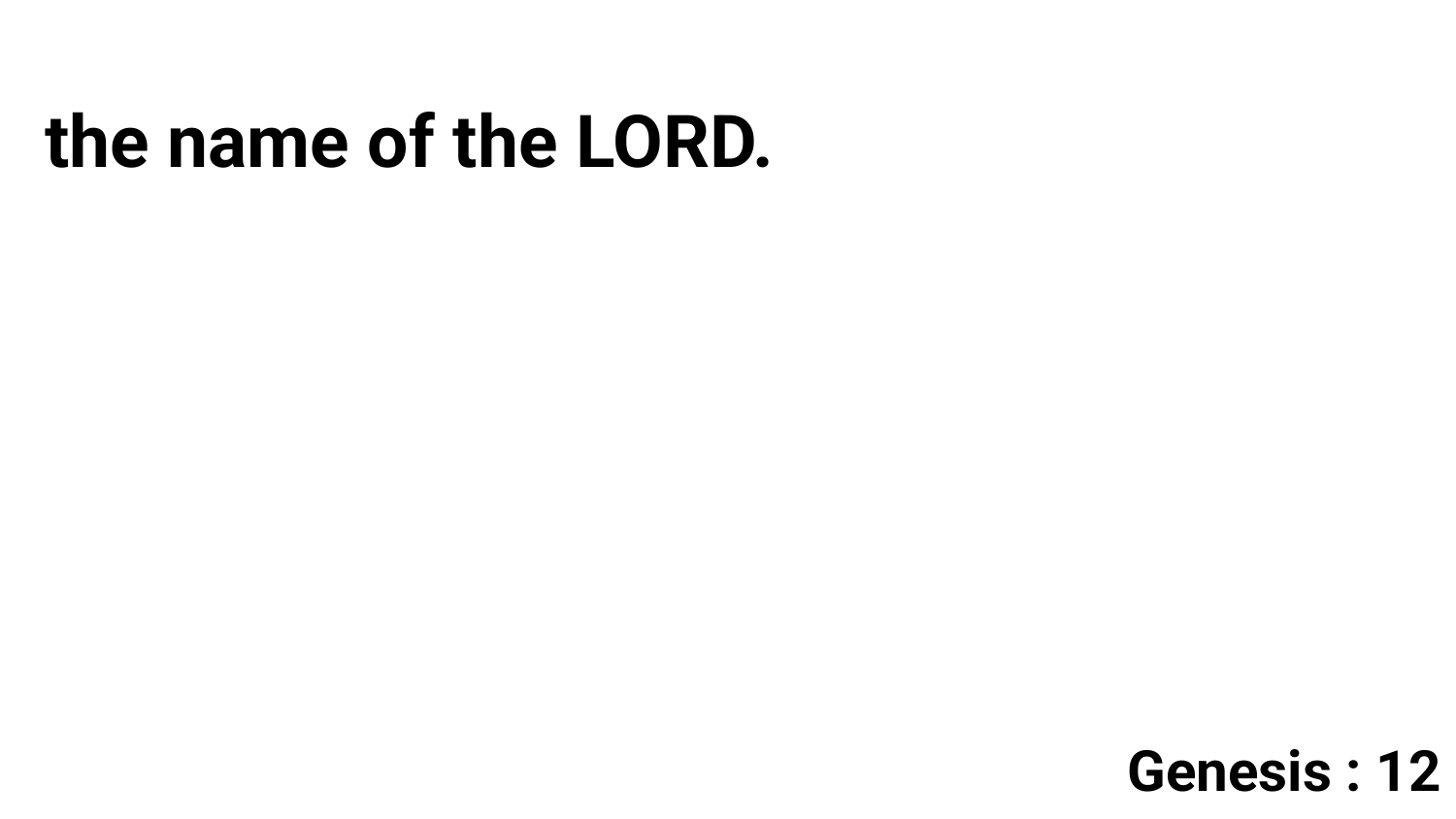

the name of the LORD.
Genesis : 12